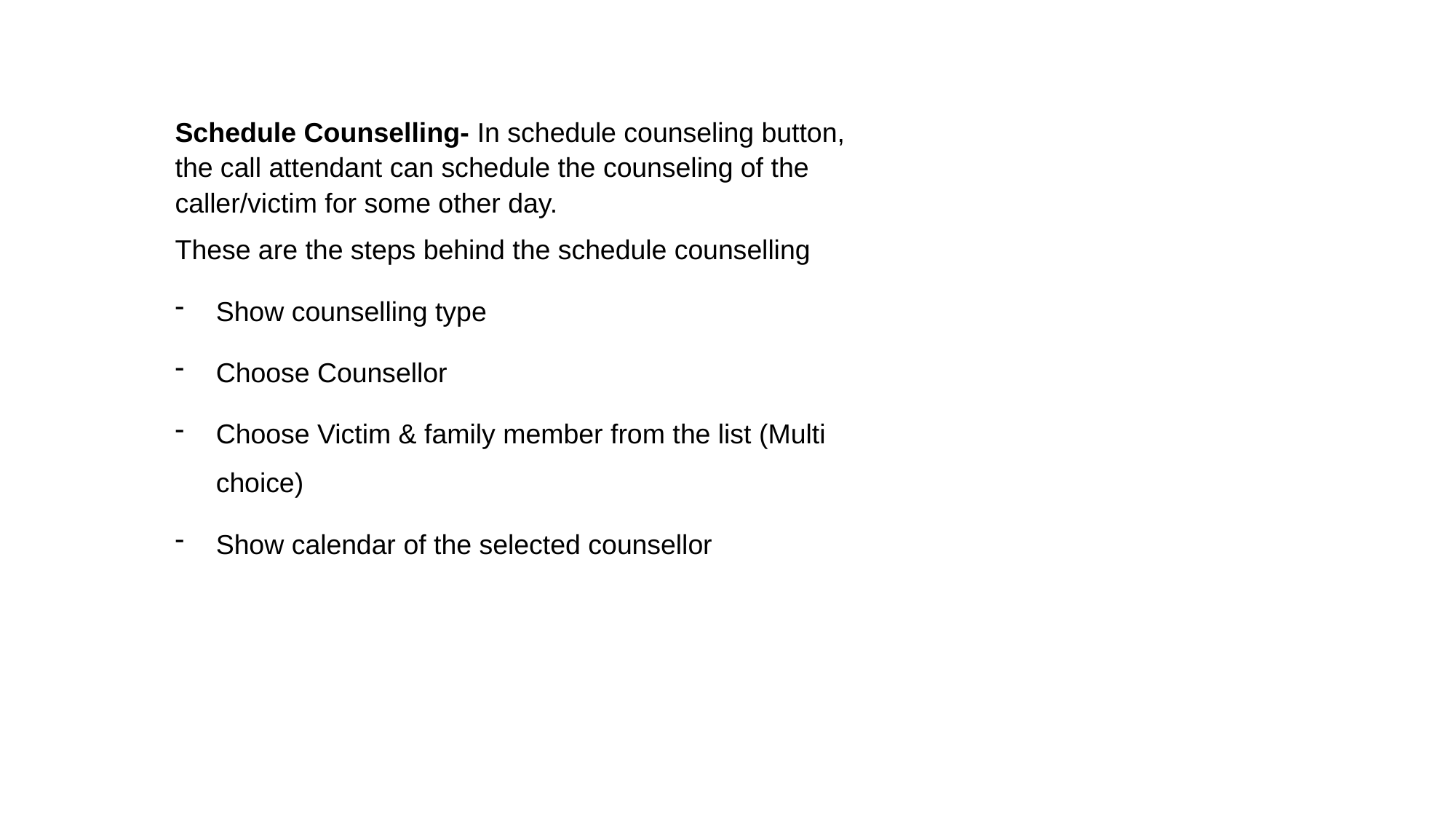

Schedule Counselling- In schedule counseling button, the call attendant can schedule the counseling of the caller/victim for some other day.
These are the steps behind the schedule counselling
Show counselling type
Choose Counsellor
Choose Victim & family member from the list (Multi choice)
Show calendar of the selected counsellor